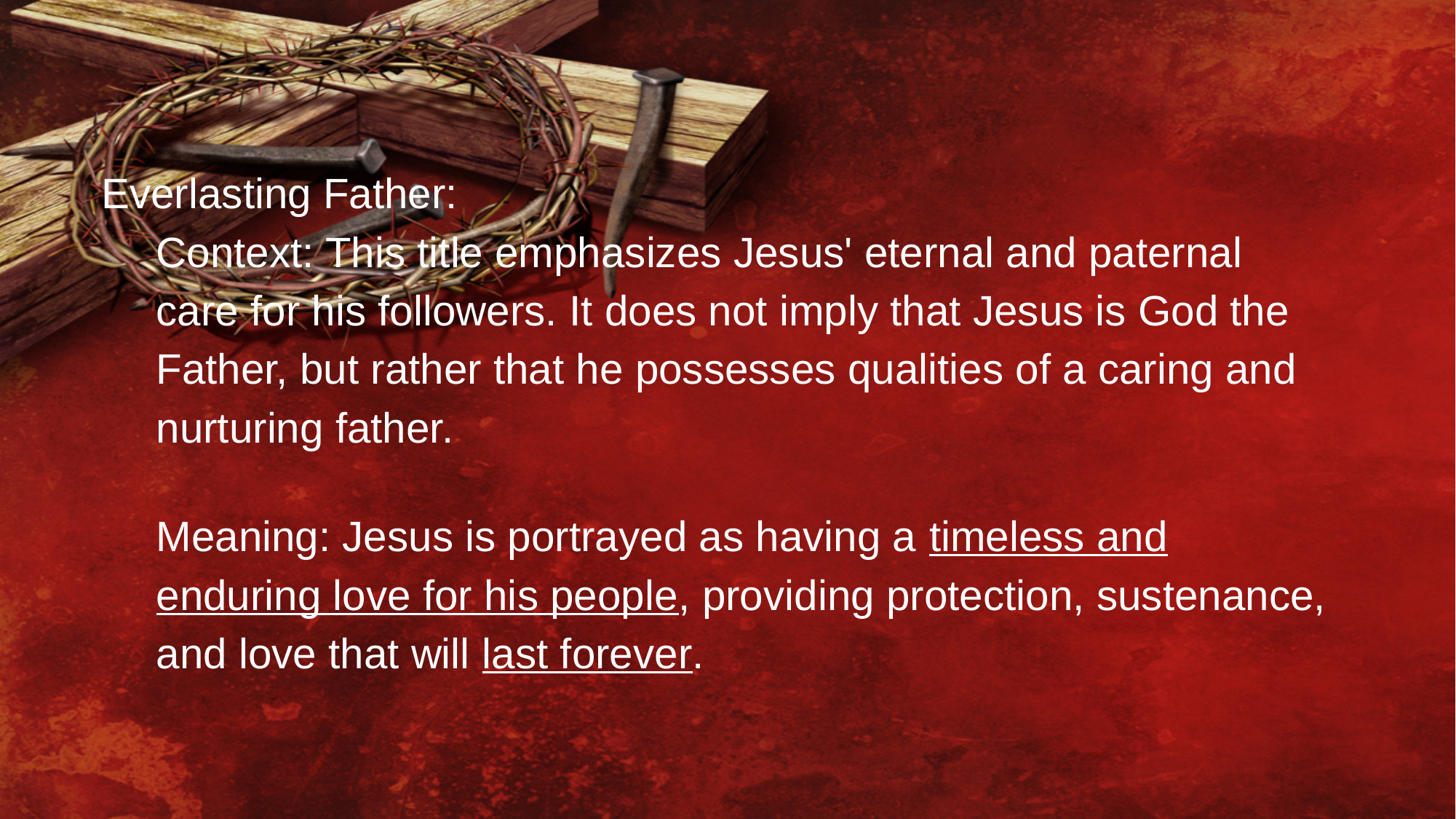

Everlasting Father:
Context: This title emphasizes Jesus' eternal and paternal care for his followers. It does not imply that Jesus is God the Father, but rather that he possesses qualities of a caring and nurturing father.

Meaning: Jesus is portrayed as having a timeless and enduring love for his people, providing protection, sustenance, and love that will last forever.